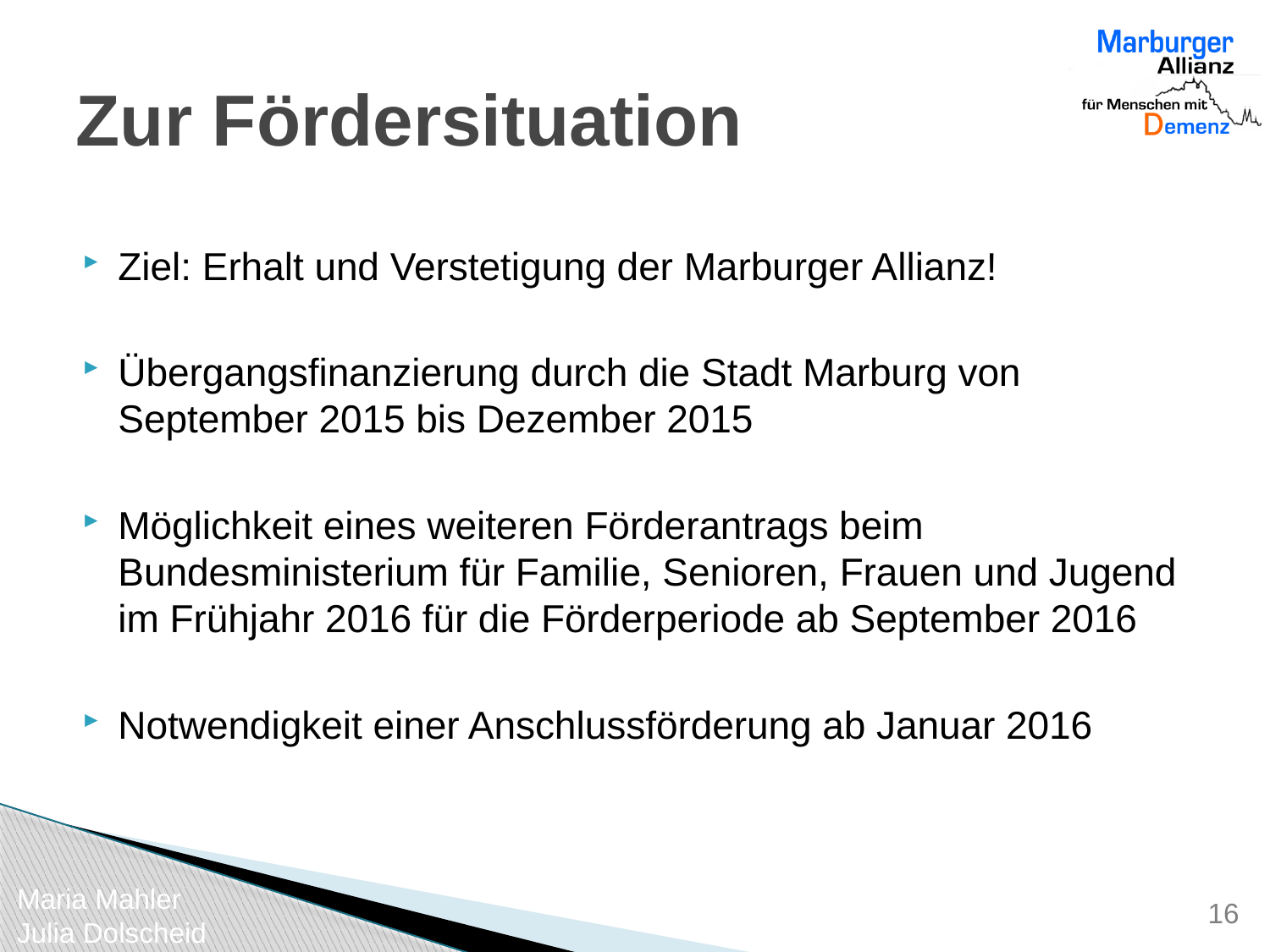

# Zur Fördersituation

Ziel: Erhalt und Verstetigung der Marburger Allianz!

Übergangsfinanzierung durch die Stadt Marburg von September 2015 bis Dezember 2015

Möglichkeit eines weiteren Förderantrags beim Bundesministerium für Familie, Senioren, Frauen und Jugend im Frühjahr 2016 für die Förderperiode ab September 2016

Notwendigkeit einer Anschlussförderung ab Januar 2016

16